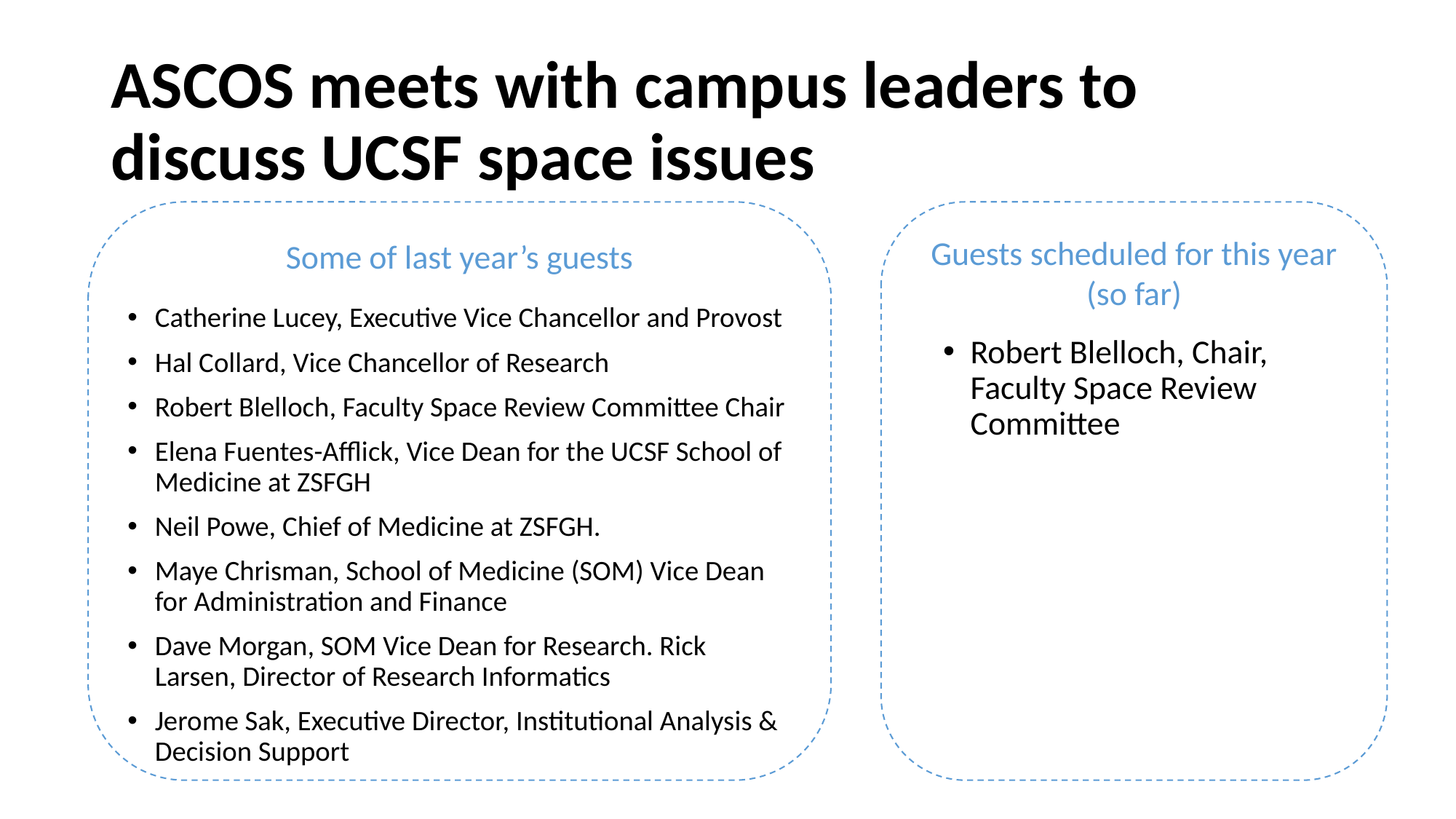

# ASCOS meets with campus leaders to discuss UCSF space issues
Some of last year’s guests
Guests scheduled for this year
(so far)
Catherine Lucey, Executive Vice Chancellor and Provost
Hal Collard, Vice Chancellor of Research
Robert Blelloch, Faculty Space Review Committee Chair
Elena Fuentes-Afflick, Vice Dean for the UCSF School of Medicine at ZSFGH
Neil Powe, Chief of Medicine at ZSFGH.
Maye Chrisman, School of Medicine (SOM) Vice Dean for Administration and Finance
Dave Morgan, SOM Vice Dean for Research. Rick Larsen, Director of Research Informatics
Jerome Sak, Executive Director, Institutional Analysis & Decision Support
Robert Blelloch, Chair, Faculty Space Review Committee